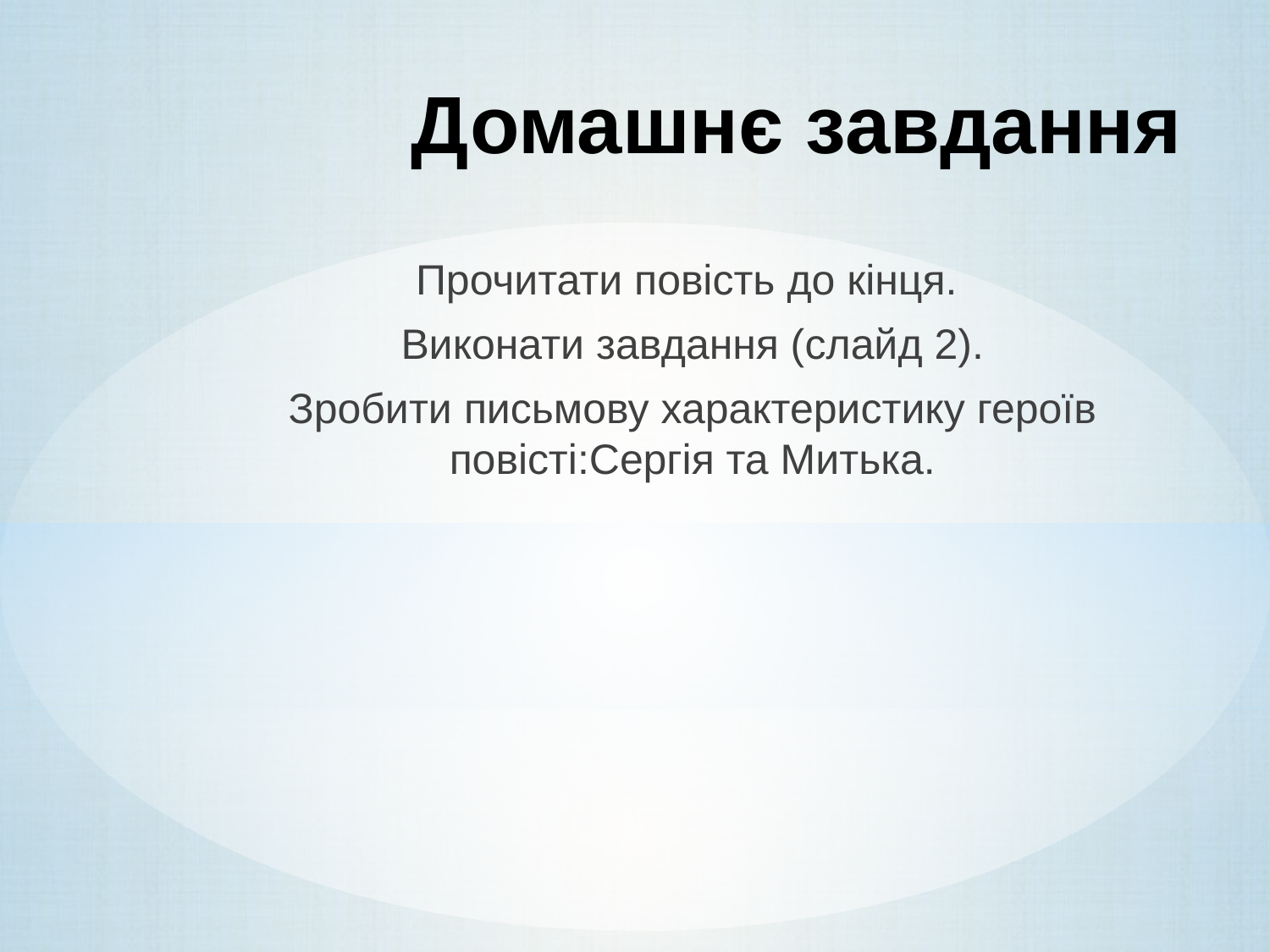

# Домашнє завдання
Прочитати повість до кінця.
Виконати завдання (слайд 2).
Зробити письмову характеристику героїв повісті:Сергія та Митька.